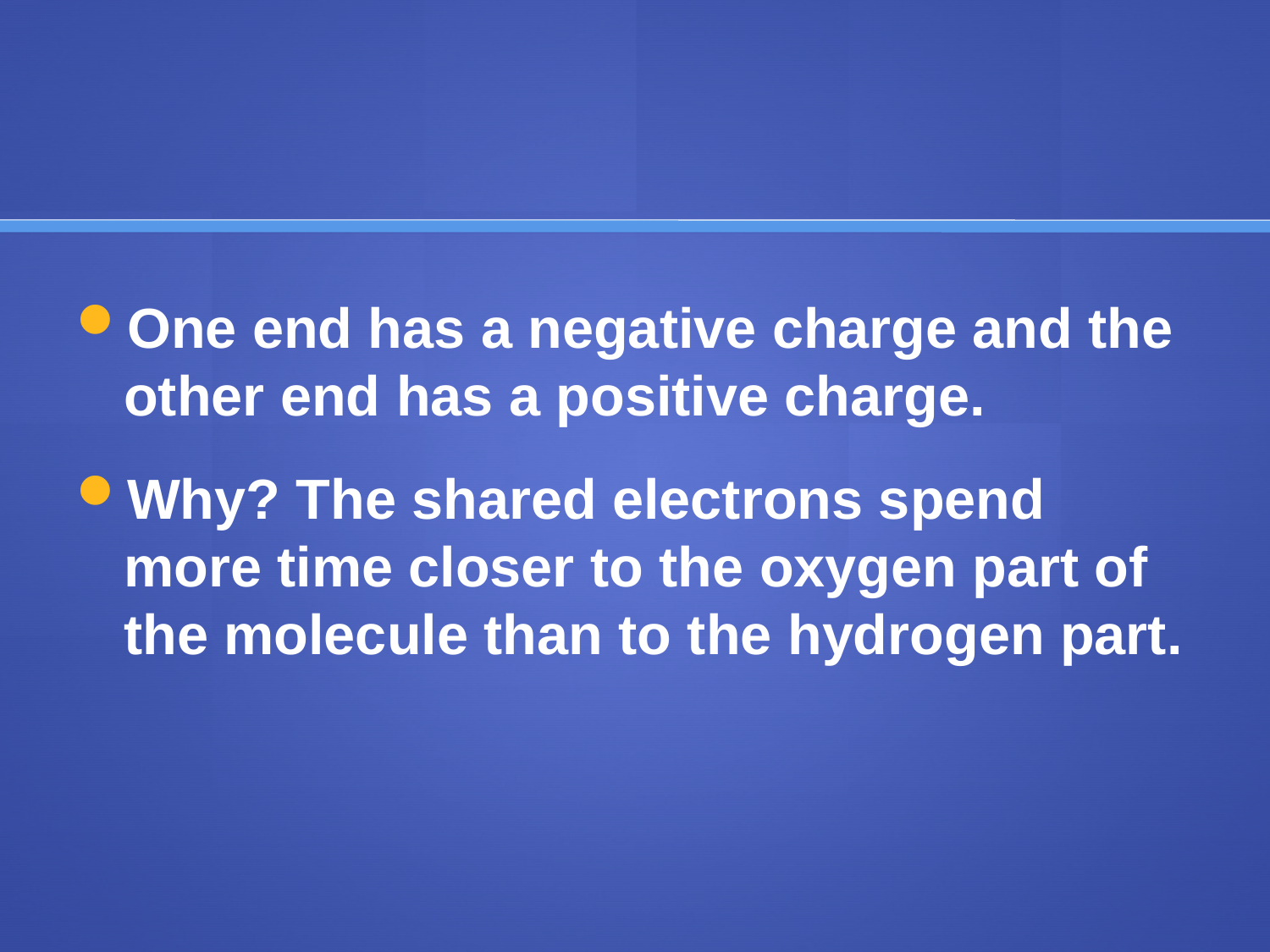

#
One end has a negative charge and the other end has a positive charge.
Why? The shared electrons spend more time closer to the oxygen part of the molecule than to the hydrogen part.